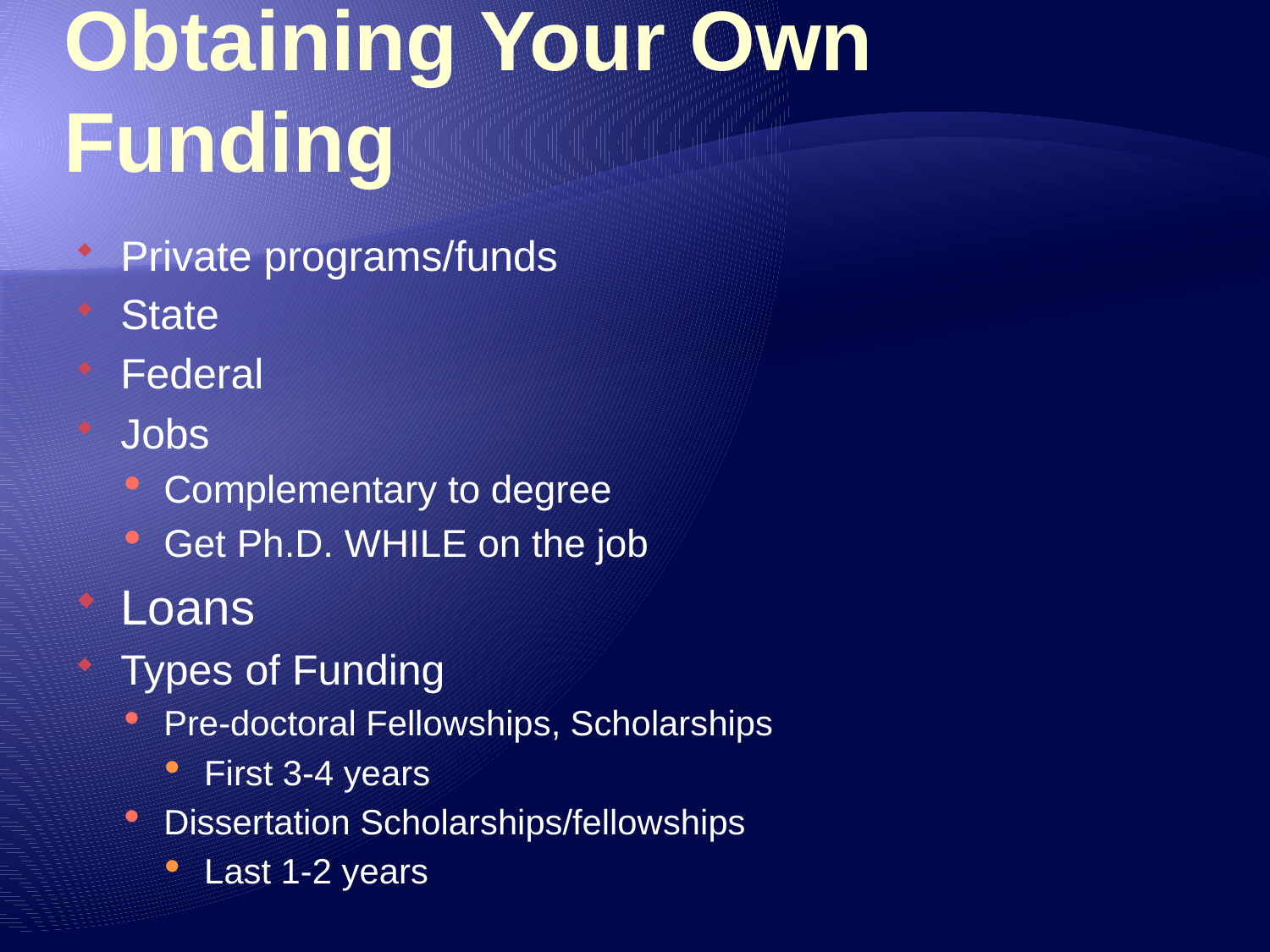

# Obtaining Your Own Funding
Private programs/funds
State
Federal
Jobs
Complementary to degree
Get Ph.D. WHILE on the job
Loans
Types of Funding
Pre-doctoral Fellowships, Scholarships
First 3-4 years
Dissertation Scholarships/fellowships
Last 1-2 years